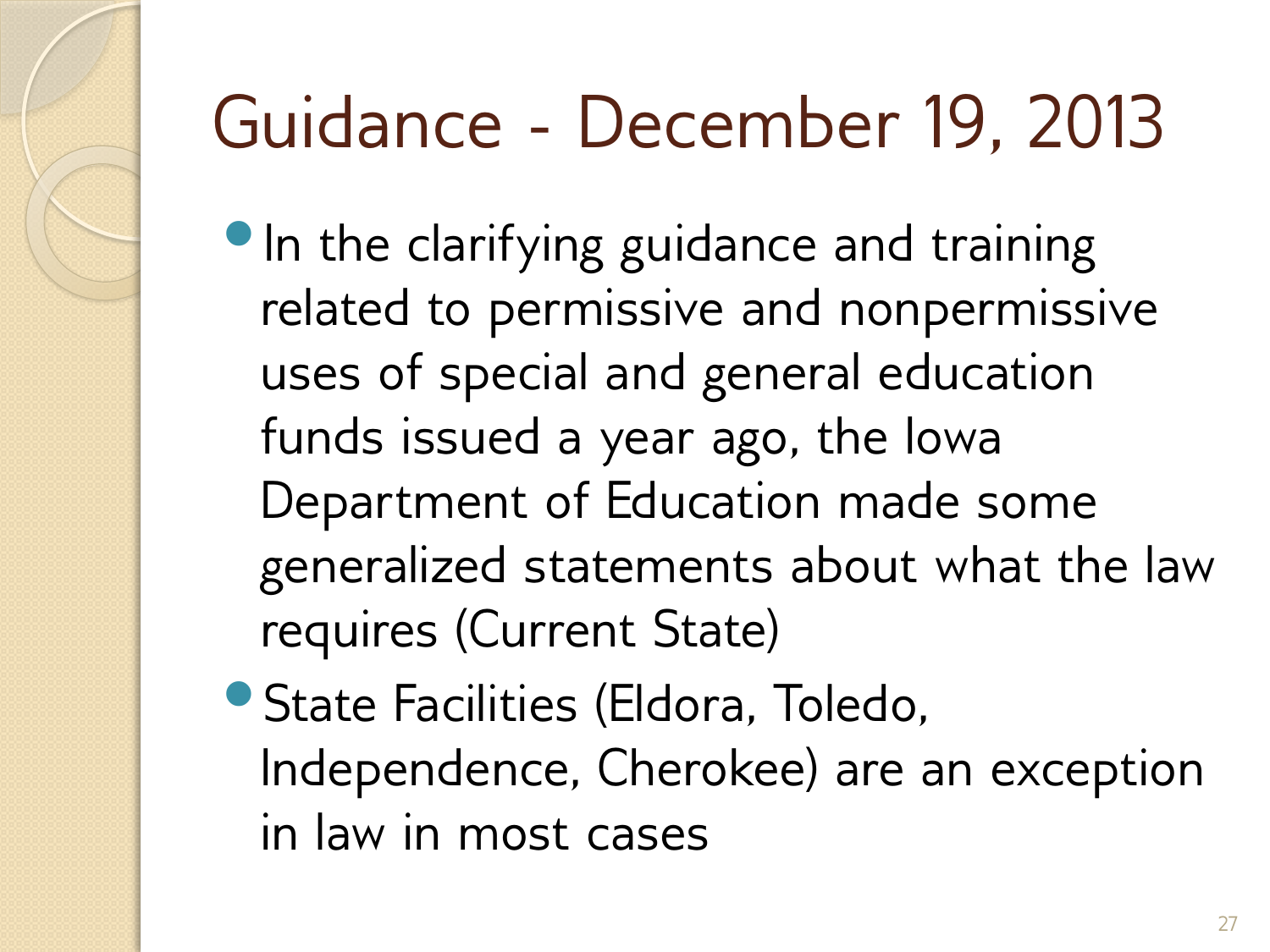

# Guidance - December 19, 2013
In the clarifying guidance and training related to permissive and nonpermissive uses of special and general education funds issued a year ago, the Iowa Department of Education made some generalized statements about what the law requires (Current State)
State Facilities (Eldora, Toledo, Independence, Cherokee) are an exception in law in most cases
27